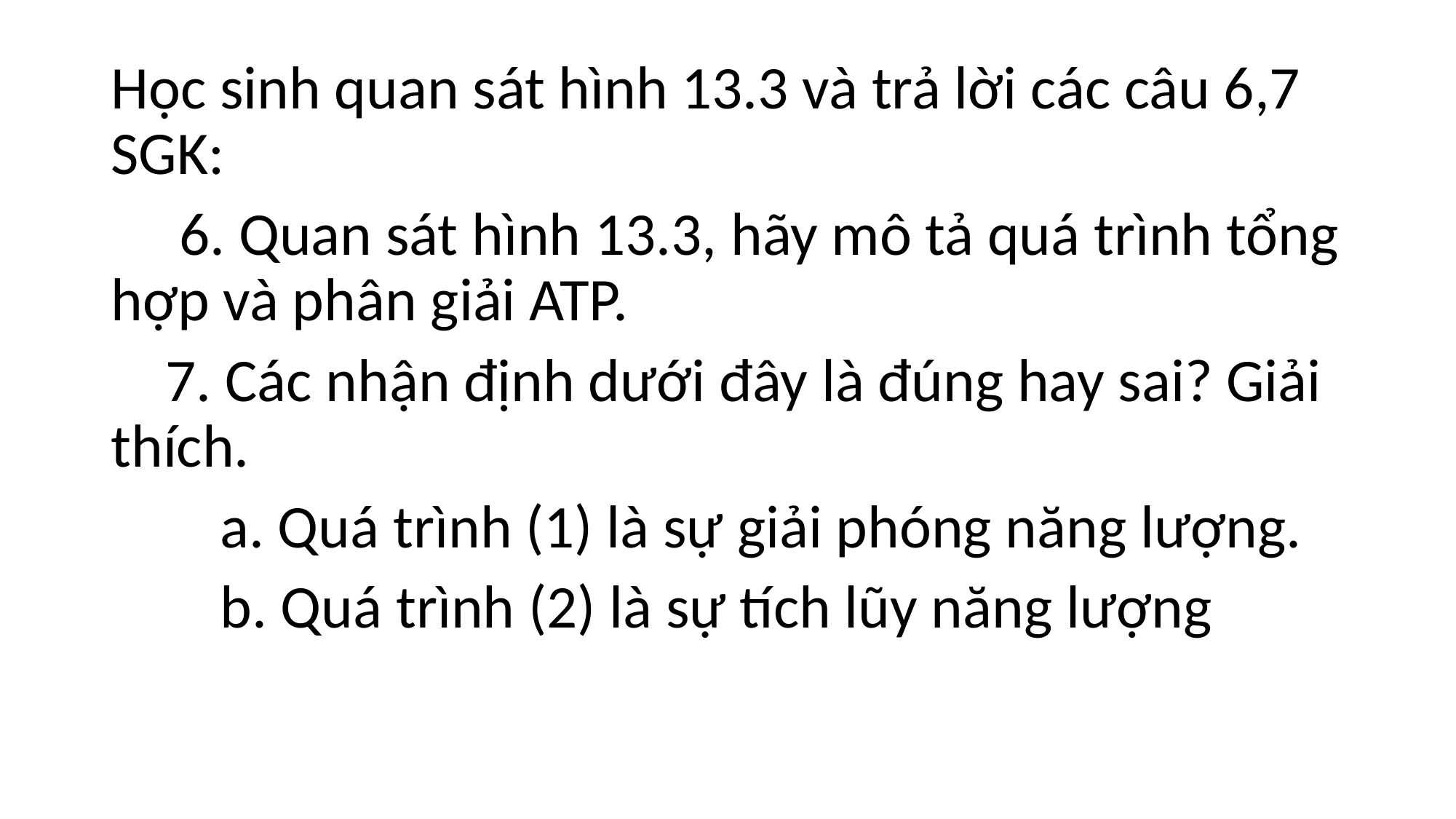

Học sinh quan sát hình 13.3 và trả lời các câu 6,7 SGK:
     6. Quan sát hình 13.3, hãy mô tả quá trình tổng hợp và phân giải ATP.
    7. Các nhận định dưới đây là đúng hay sai? Giải thích.
        a. Quá trình (1) là sự giải phóng năng lượng.
        b. Quá trình (2) là sự tích lũy năng lượng